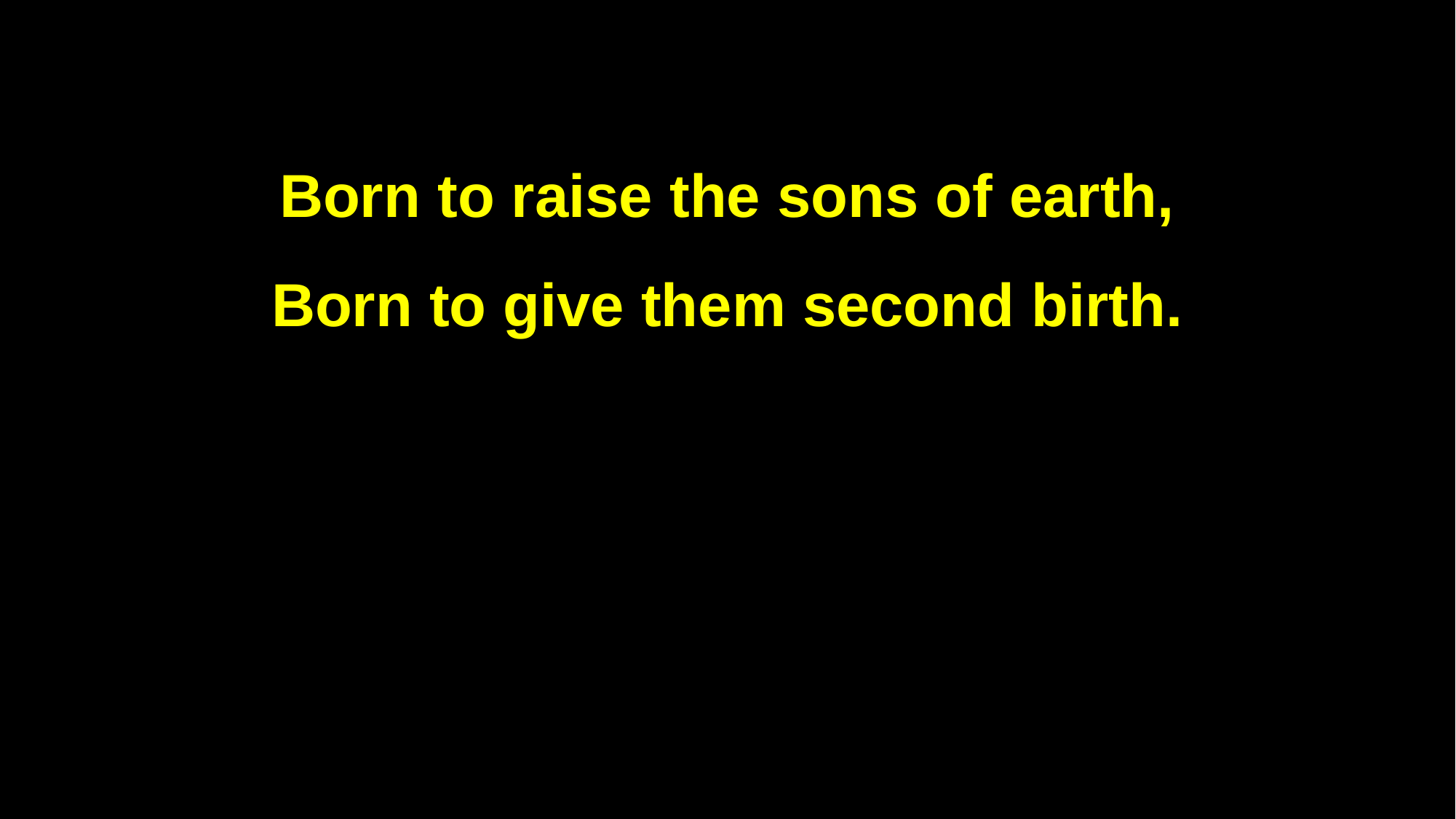

Born to raise the sons of earth,
Born to give them second birth.